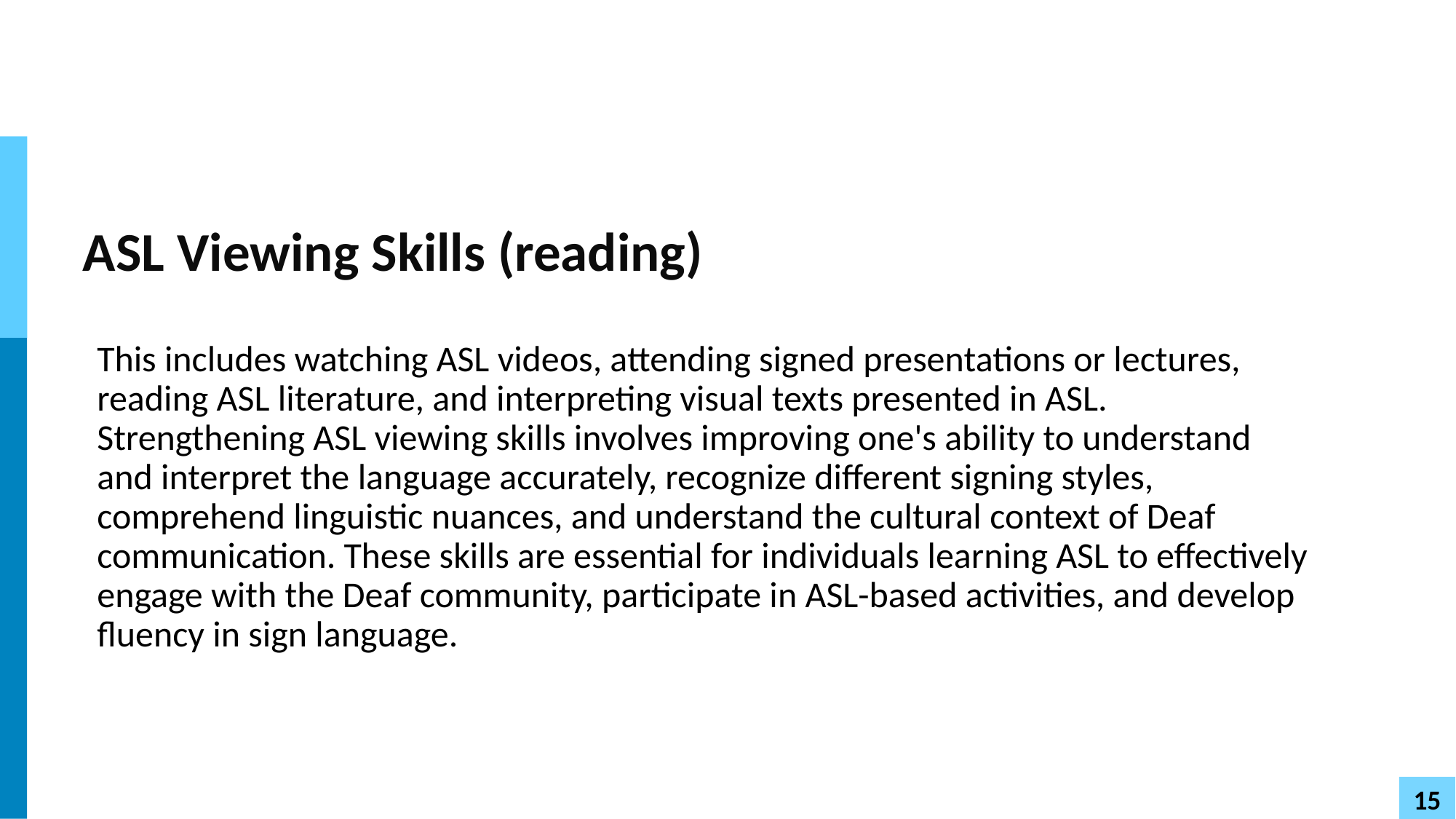

# ASL Viewing Skills (reading)
This includes watching ASL videos, attending signed presentations or lectures, reading ASL literature, and interpreting visual texts presented in ASL. Strengthening ASL viewing skills involves improving one's ability to understand and interpret the language accurately, recognize different signing styles, comprehend linguistic nuances, and understand the cultural context of Deaf communication. These skills are essential for individuals learning ASL to effectively engage with the Deaf community, participate in ASL-based activities, and develop fluency in sign language.